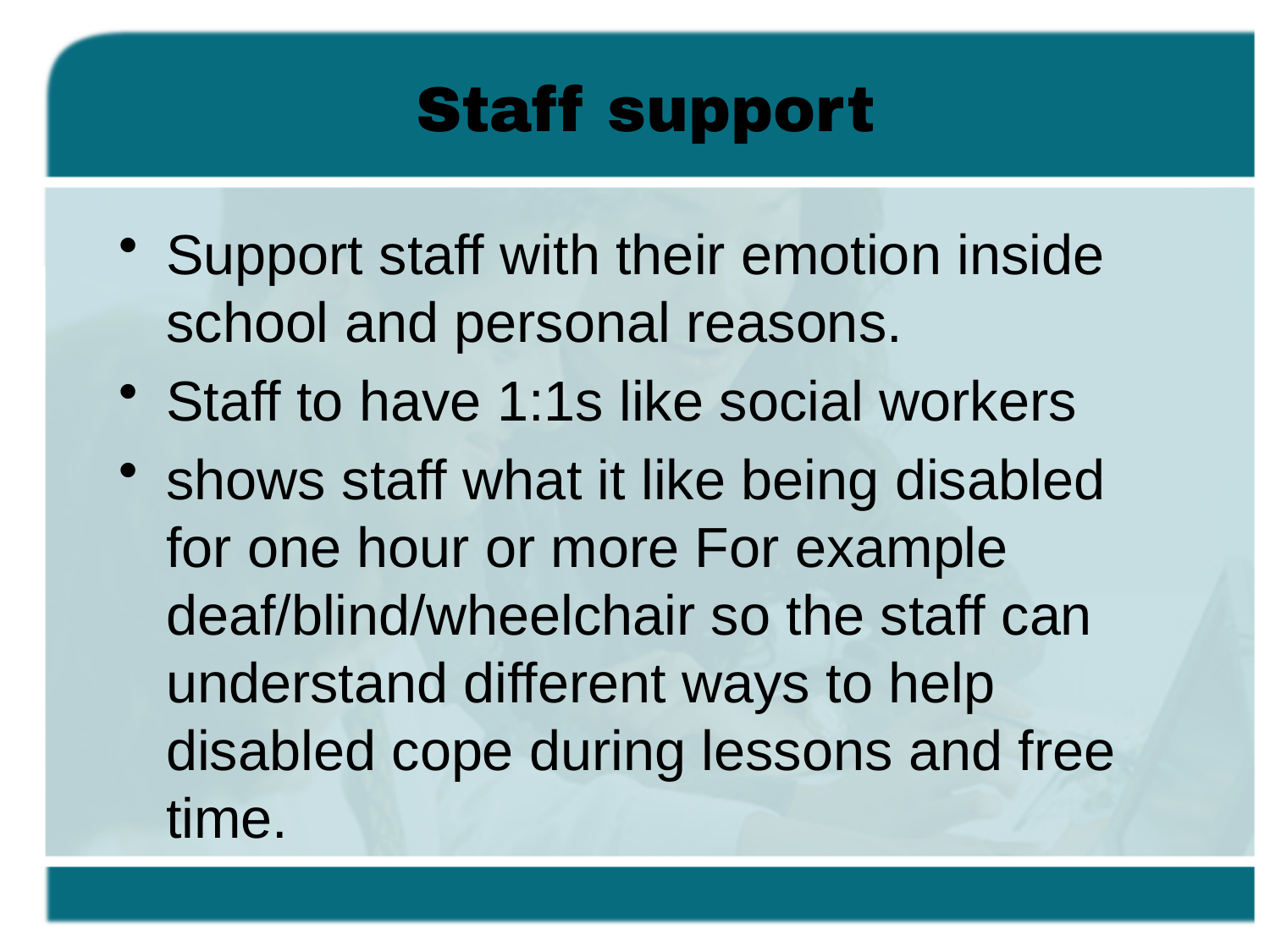

# Staff support
Support staff with their emotion inside school and personal reasons.
Staff to have 1:1s like social workers
shows staff what it like being disabled for one hour or more For example deaf/blind/wheelchair so the staff can understand different ways to help disabled cope during lessons and free time.